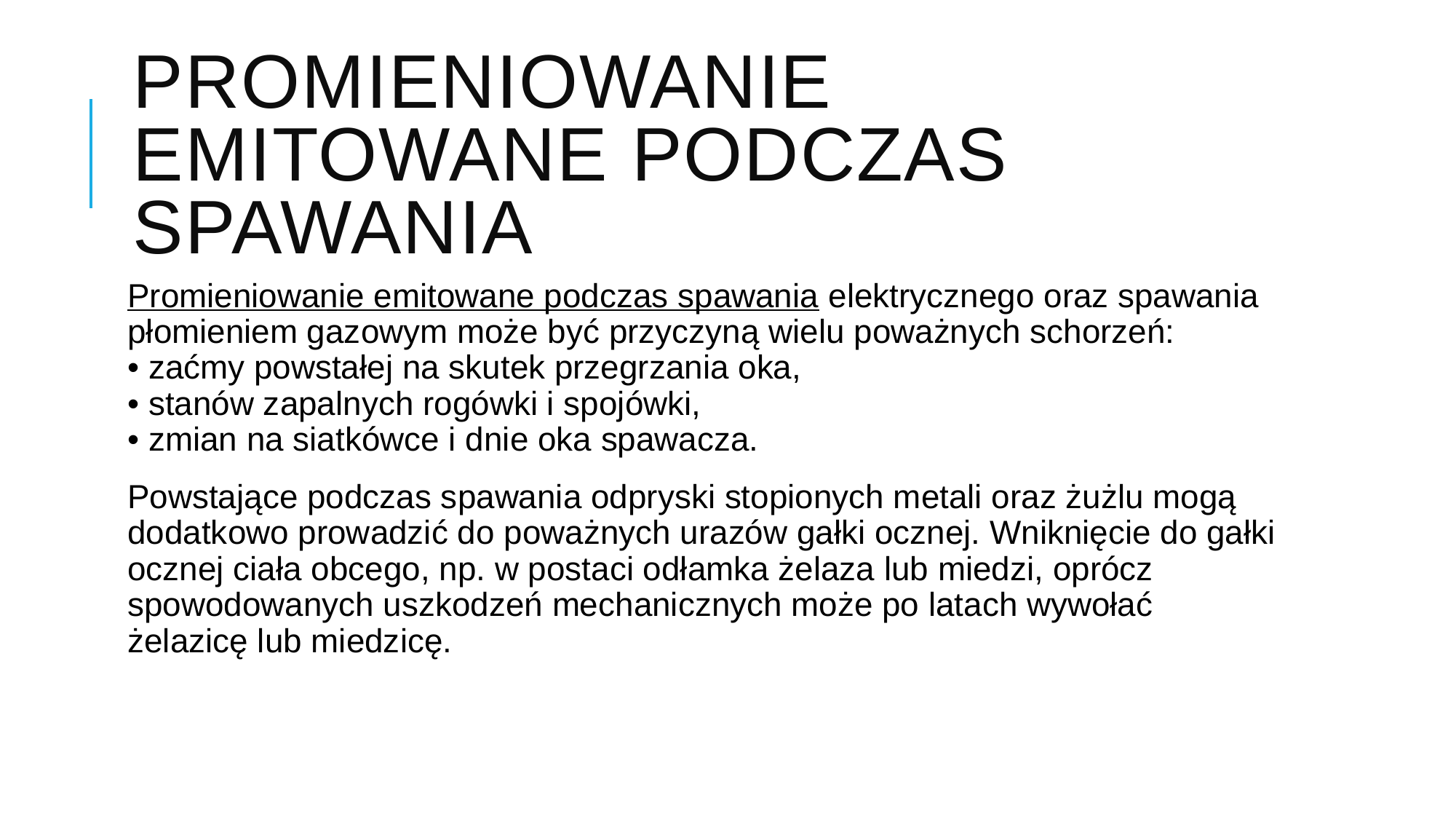

# Promieniowanie emitowane podczas spawania
Promieniowanie emitowane podczas spawania elektrycznego oraz spawania płomieniem gazowym może być przyczyną wielu poważnych schorzeń:
• zaćmy powstałej na skutek przegrzania oka,
• stanów zapalnych rogówki i spojówki,
• zmian na siatkówce i dnie oka spawacza.
Powstające podczas spawania odpryski stopionych metali oraz żużlu mogą dodatkowo prowadzić do poważnych urazów gałki ocznej. Wniknięcie do gałki ocznej ciała obcego, np. w postaci odłamka żelaza lub miedzi, oprócz spowodowanych uszkodzeń mechanicznych może po latach wywołać żelazicę lub miedzicę.